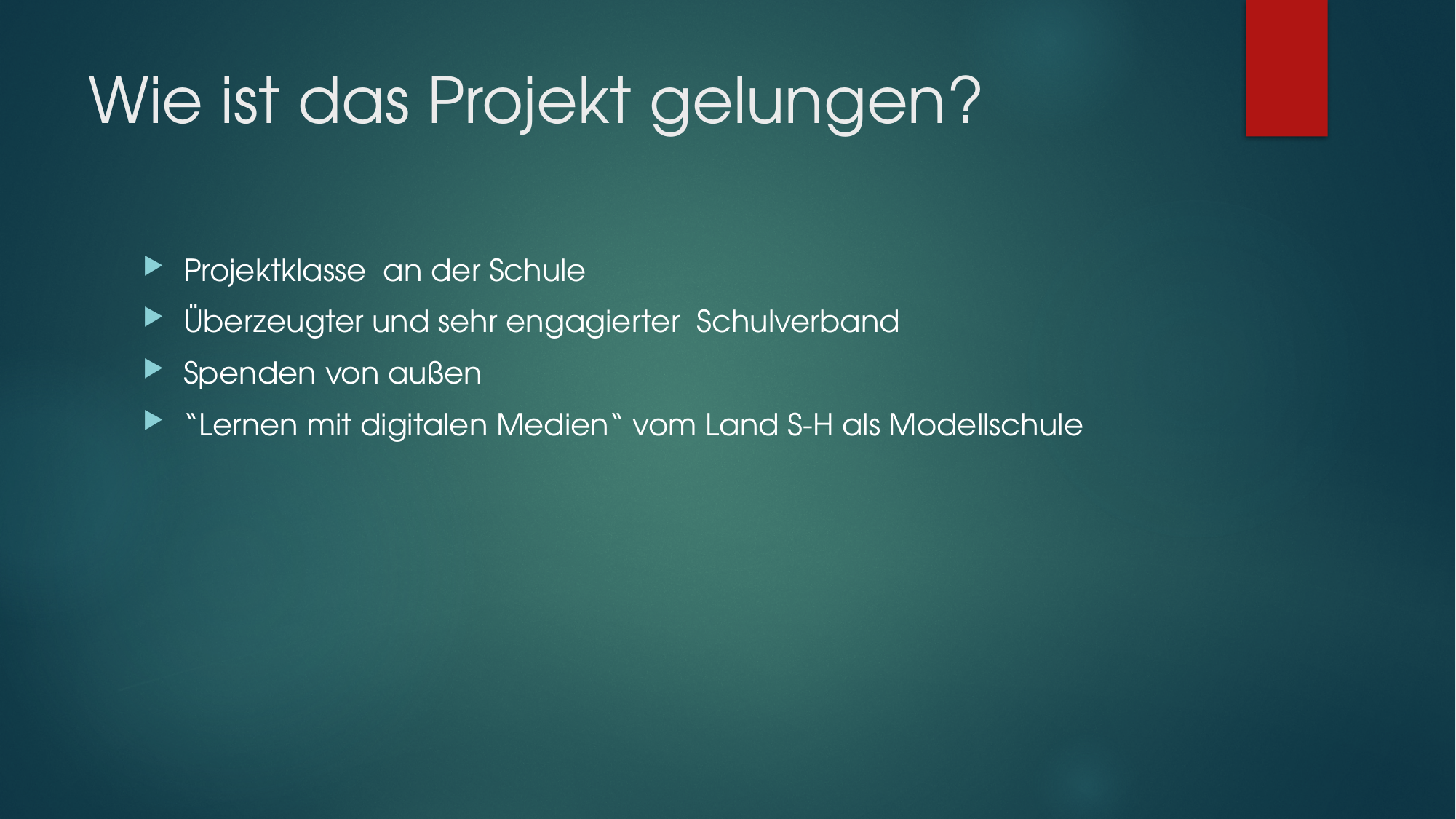

# Wie ist das Projekt gelungen?
Projektklasse  an der Schule
Überzeugter und sehr engagierter  Schulverband
Spenden von außen
“Lernen mit digitalen Medien“ vom Land S-H als Modellschule